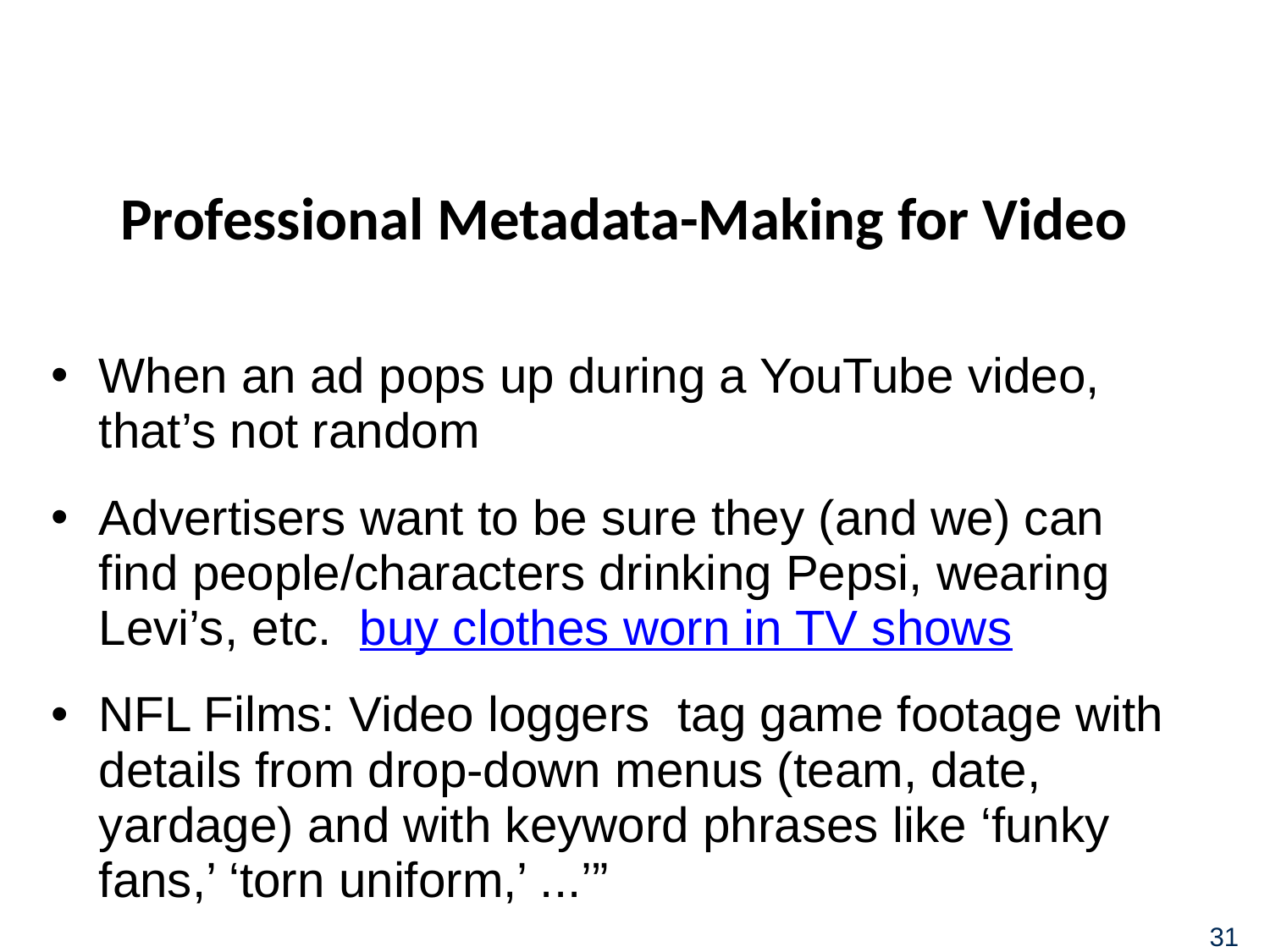

# Professional Metadata-Making for Video

When an ad pops up during a YouTube video, that’s not random
Advertisers want to be sure they (and we) can find people/characters drinking Pepsi, wearing Levi’s, etc.  buy clothes worn in TV shows
NFL Films: Video loggers  tag game footage with details from drop-down menus (team, date, yardage) and with keyword phrases like ‘funky fans,’ ‘torn uniform,’ ...’”
31